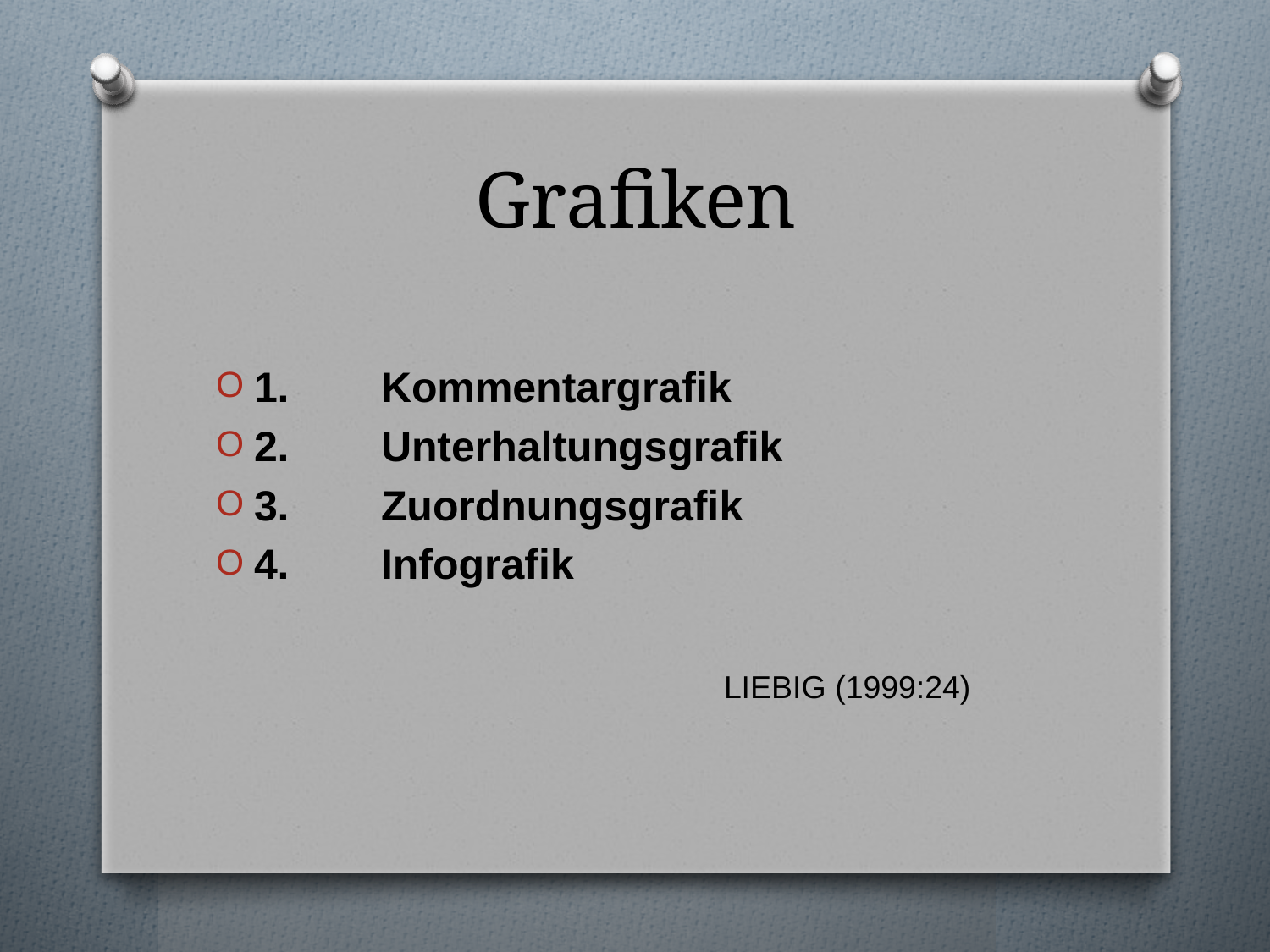

# Grafiken

1.	Kommentargrafik
2.	Unterhaltungsgrafik
3.	Zuordnungsgrafik
4. 	Infografik

	 			Liebig (1999:24)